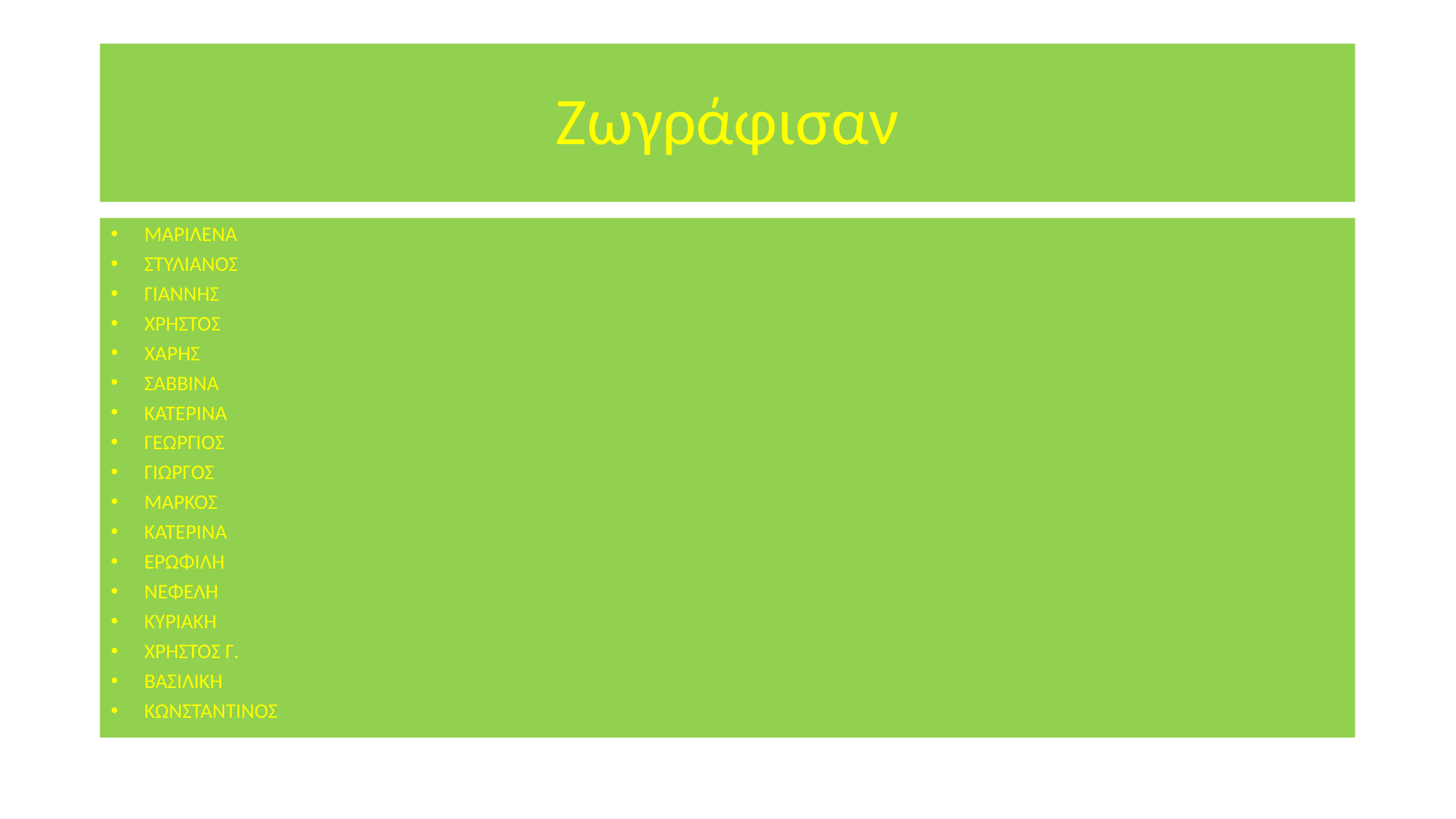

# Ζωγράφισαν
ΜΑΡΙΛΕΝΑ
ΣΤΥΛΙΑΝΟΣ
ΓΙΑΝΝΗΣ
ΧΡΗΣΤΟΣ
ΧΑΡΗΣ
ΣΑΒΒΙΝΑ
ΚΑΤΕΡΙΝΑ
ΓΕΩΡΓΙΟΣ
ΓΙΩΡΓΟΣ
ΜΑΡΚΟΣ
ΚΑΤΕΡΙΝΑ
ΕΡΩΦΙΛΗ
ΝΕΦΕΛΗ
ΚΥΡΙΑΚΗ
ΧΡΗΣΤΟΣ Γ.
ΒΑΣΙΛΙΚΗ
ΚΩΝΣΤΑΝΤΙΝΟΣ